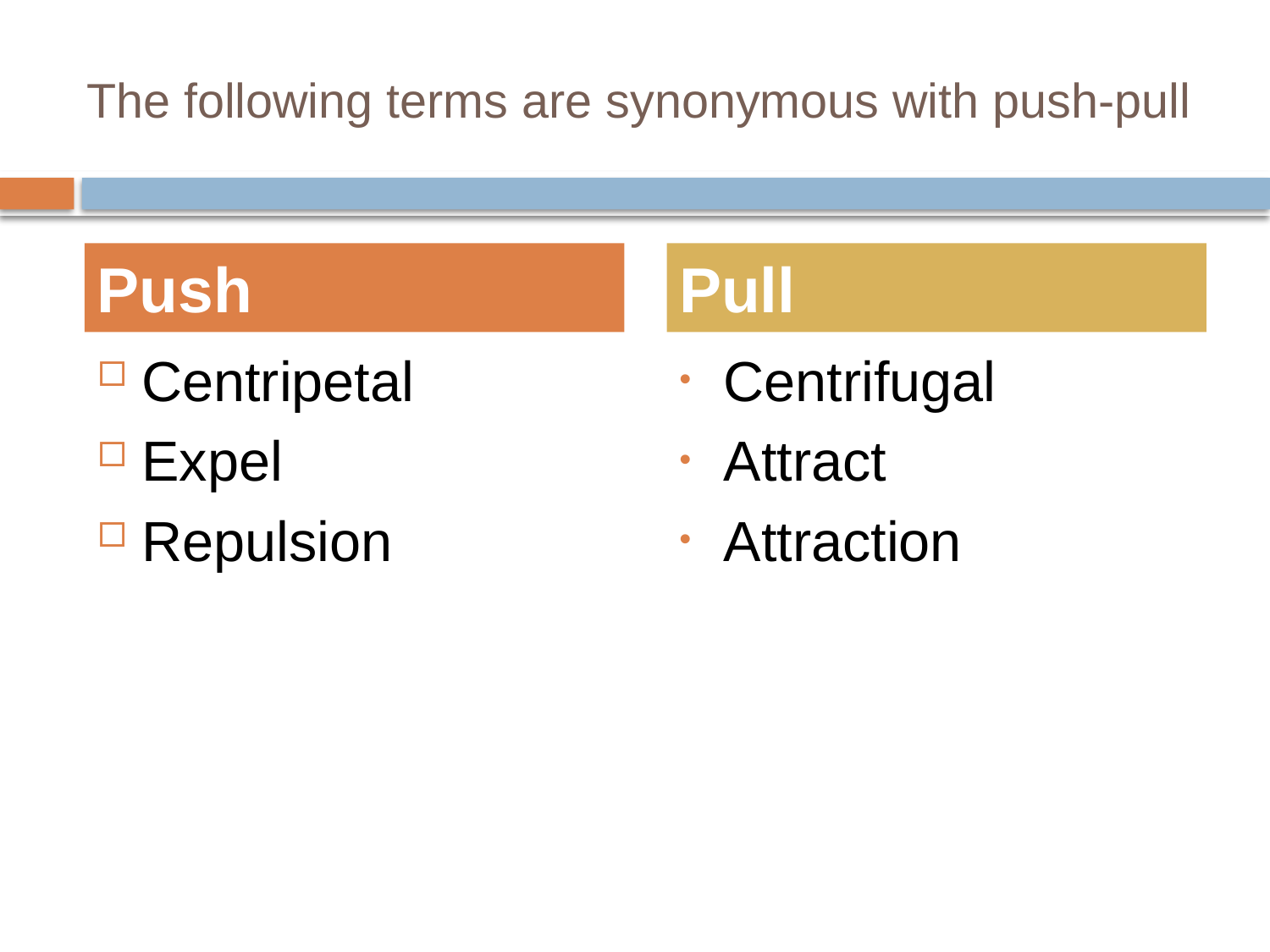

# The following terms are synonymous with push-pull
Push
Pull
Centripetal
Expel
Repulsion
Centrifugal
Attract
Attraction